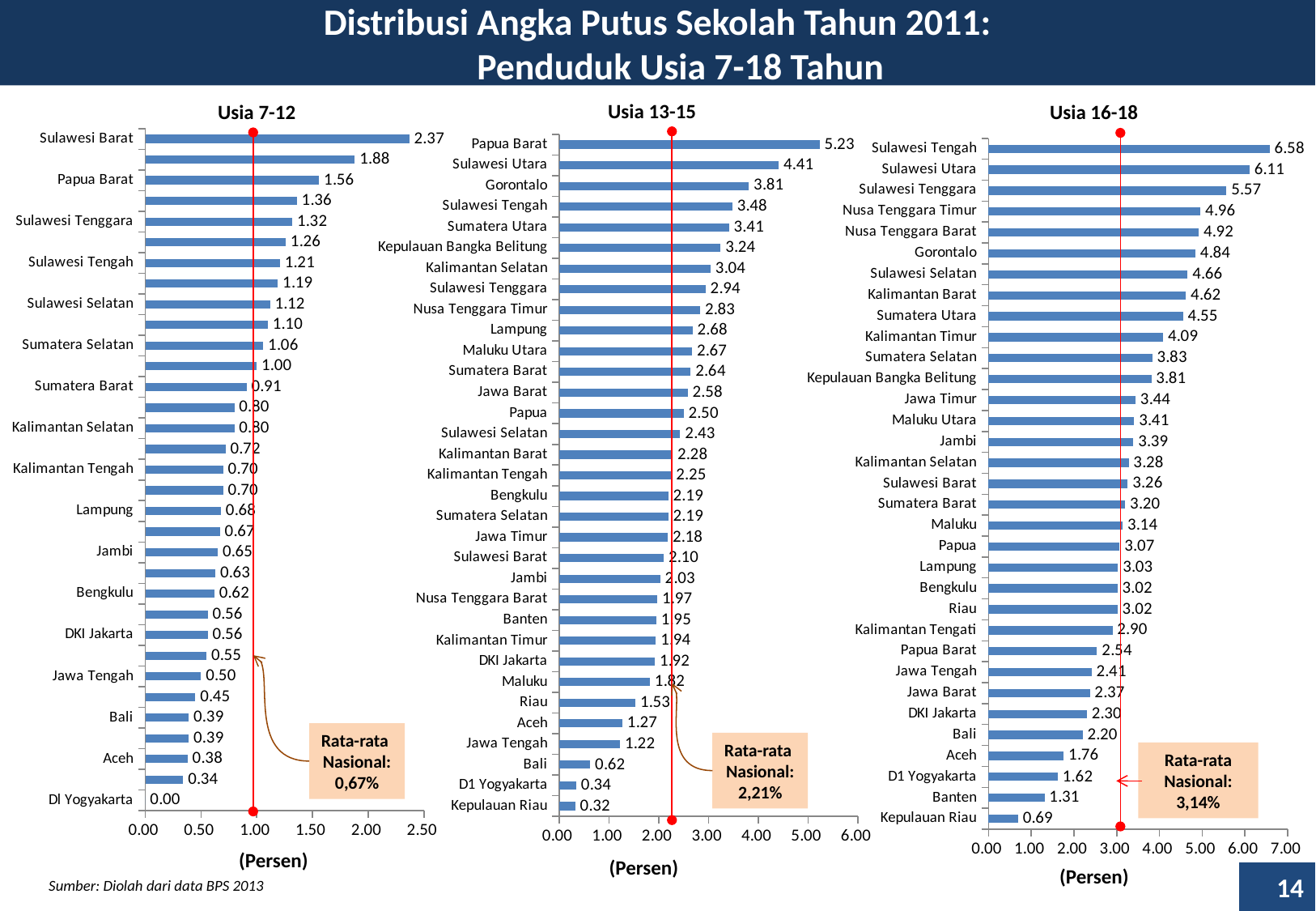

# Distribusi Angka Putus Sekolah Tahun 2011: Penduduk Usia 7-18 Tahun
Usia 13-15
Usia 7-12
Usia 16-18

### Chart

| Category |  |
|---|---|
| Dl Yogyakarta | 0.0 |
| Kalimantan Timur | 0.3400000000000003 |
| Aceh | 0.3800000000000021 |
| Jawa Timur | 0.3900000000000021 |
| Bali | 0.3900000000000021 |
| Banten | 0.45 |
| Jawa Tengah | 0.5 |
| Sumatera Utara | 0.55 |
| DKI Jakarta | 0.56 |
| Maluku | 0.56 |
| Bengkulu | 0.6200000000000038 |
| Jawa Barat | 0.6300000000000042 |
| Jambi | 0.6500000000000044 |
| Maluku Utara | 0.6700000000000049 |
| Lampung | 0.6800000000000006 |
| Kepulauan Riau | 0.7000000000000006 |
| Kalimantan Tengah | 0.7000000000000006 |
| Riau | 0.7200000000000006 |
| Kalimantan Selatan | 0.8 |
| Nusa Tenggara Barat | 0.8 |
| Sumatera Barat | 0.91 |
| Nusa Tenggara Timur | 1.0 |
| Sumatera Selatan | 1.06 |
| Sulawesi Utara | 1.1 |
| Sulawesi Selatan | 1.12 |
| Kalimantan Barat | 1.1900000000000075 |
| Sulawesi Tengah | 1.21 |
| Gorontalo | 1.26 |
| Sulawesi Tenggara | 1.32 |
| Papua | 1.36 |
| Papua Barat | 1.56 |
| Kepulauan Bangka Belitung | 1.8800000000000001 |
| Sulawesi Barat | 2.3699999999999997 |
Rata-rata
Nasional:
0,67%
(Persen)

### Chart

| Category | Putus sekolah |
|---|---|
| Kepulauan Riau | 0.3200000000000021 |
| D1 Yogyakarta | 0.34 |
| Bali | 0.6200000000000038 |
| Jawa Tengah | 1.22 |
| Aceh | 1.27 |
| Riau | 1.53 |
| Maluku | 1.82 |
| DKI Jakarta | 1.9200000000000021 |
| Kalimantan Timur | 1.9400000000000075 |
| Banten | 1.9500000000000075 |
| Nusa Tenggara Barat | 1.9700000000000075 |
| Jambi | 2.03 |
| Sulawesi Barat | 2.1 |
| Jawa Timur | 2.18 |
| Sumatera Selatan | 2.19 |
| Bengkulu | 2.19 |
| Kalimantan Tengah | 2.25 |
| Kalimantan Barat | 2.28 |
| Sulawesi Selatan | 2.4299999999999997 |
| Papua | 2.5 |
| Jawa Barat | 2.58 |
| Sumatera Barat | 2.64 |
| Maluku Utara | 2.67 |
| Lampung | 2.68 |
| Nusa Tenggara Timur | 2.8299999999999987 |
| Sulawesi Tenggara | 2.94 |
| Kalimantan Selatan | 3.04 |
| Kepulauan Bangka Belitung | 3.24 |
| Sumatera Utara | 3.4099999999999997 |
| Sulawesi Tengah | 3.48 |
| Gorontalo | 3.8099999999999987 |
| Sulawesi Utara | 4.41 |
| Papua Barat | 5.23 |
Rata-rata
Nasional:
2,21%
(Persen)

### Chart

| Category | Putus sekolah |
|---|---|
| Kepulauan Riau | 0.6900000000000006 |
| Banten | 1.31 |
| D1 Yogyakarta | 1.62 |
| Aceh | 1.76 |
| Bali | 2.2 |
| DKI Jakarta | 2.3 |
| Jawa Barat | 2.3699999999999997 |
| Jawa Tengah | 2.4099999999999997 |
| Papua Barat | 2.54 |
| Kalimantan Tengati | 2.9 |
| Riau | 3.02 |
| Bengkulu | 3.02 |
| Lampung | 3.03 |
| Papua | 3.07 |
| Maluku | 3.14 |
| Sumatera Barat | 3.2 |
| Sulawesi Barat | 3.2600000000000002 |
| Kalimantan Selatan | 3.2800000000000002 |
| Jambi | 3.3899999999999997 |
| Maluku Utara | 3.4099999999999997 |
| Jawa Timur | 3.44 |
| Kepulauan Bangka Belitung | 3.8099999999999987 |
| Sumatera Selatan | 3.8299999999999987 |
| Kalimantan Timur | 4.09 |
| Sumatera Utara | 4.55 |
| Kalimantan Barat | 4.6199999999999966 |
| Sulawesi Selatan | 4.6599999999999975 |
| Gorontalo | 4.84 |
| Nusa Tenggara Barat | 4.92 |
| Nusa Tenggara Timur | 4.96 |
| Sulawesi Tenggara | 5.57 |
| Sulawesi Utara | 6.1099999999999985 |
| Sulawesi Tengah | 6.58 |
Rata-rata Nasional:
3,14%
(Persen)
14
Sumber: Diolah dari data BPS 2013